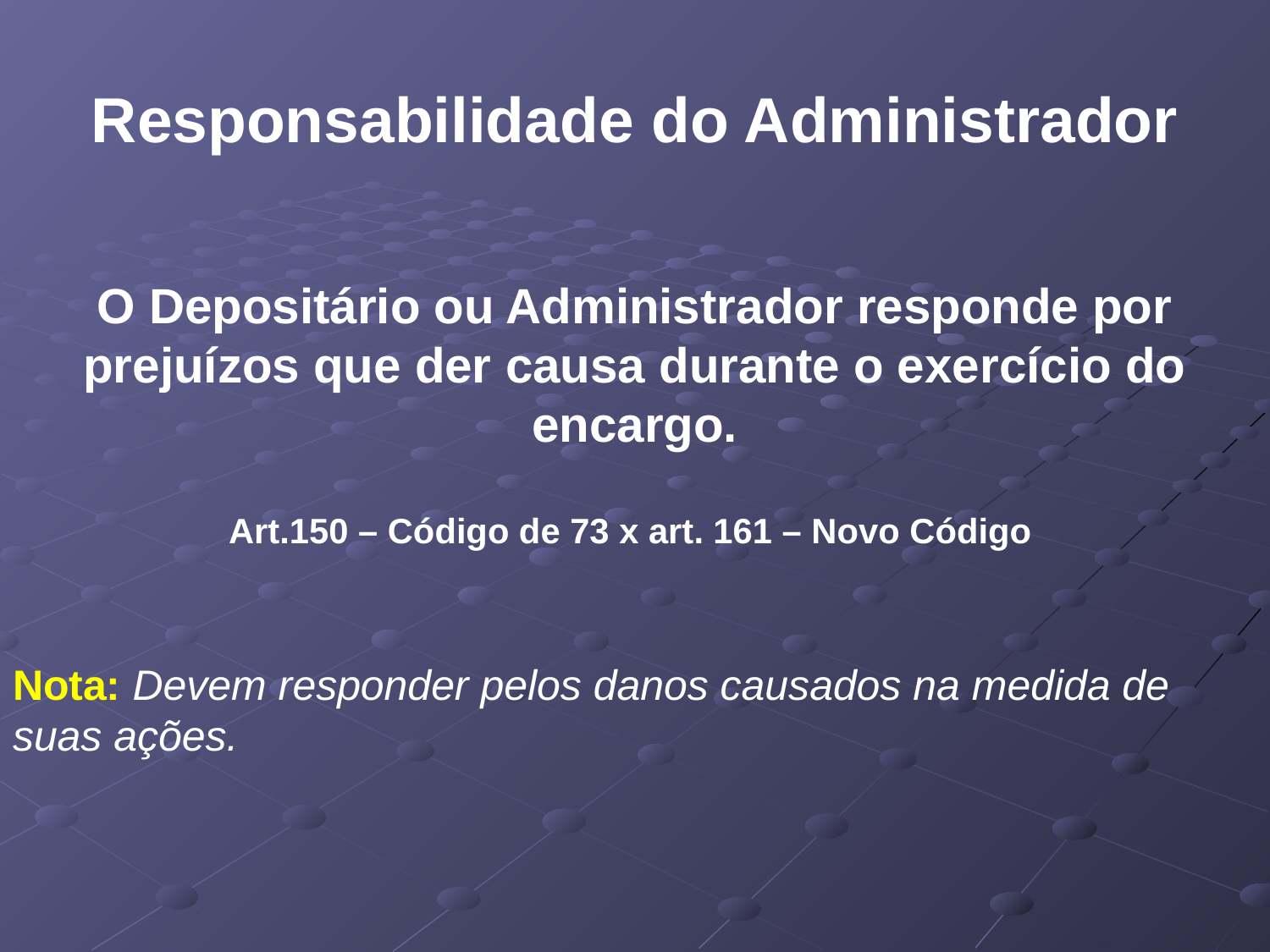

# Responsabilidade do Administrador

O Depositário ou Administrador responde por prejuízos que der causa durante o exercício do encargo.

Art.150 – Código de 73 x art. 161 – Novo Código

Nota: Devem responder pelos danos causados na medida de suas ações.